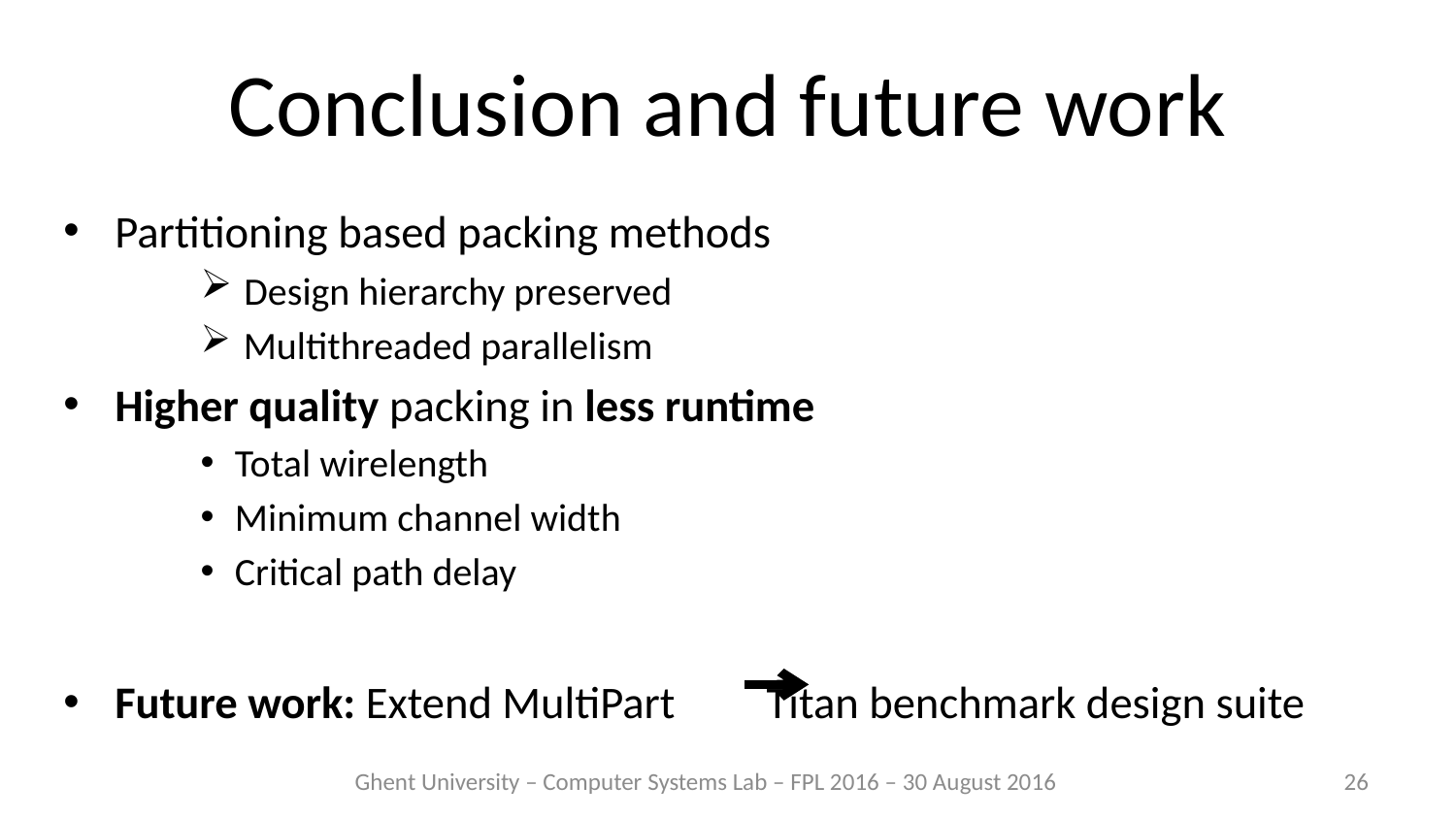

# Conclusion and future work
Partitioning based packing methods
 Design hierarchy preserved
 Multithreaded parallelism
Higher quality packing in less runtime
Total wirelength
Minimum channel width
Critical path delay

Future work: Extend MultiPart         Titan benchmark design suite
Ghent University – Computer Systems Lab – FPL 2016 – 30 August 2016
26